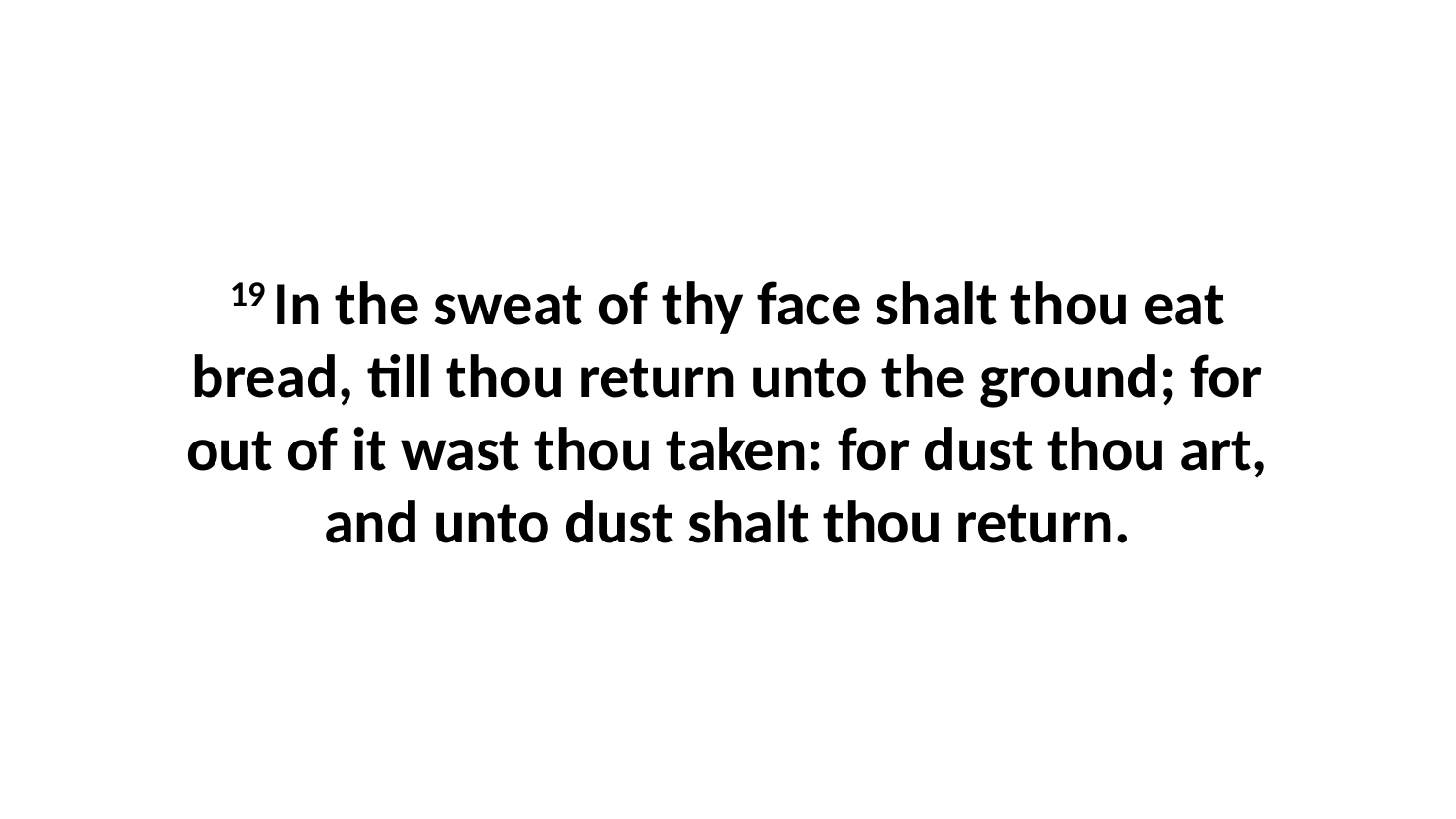

19 In the sweat of thy face shalt thou eat bread, till thou return unto the ground; for out of it wast thou taken: for dust thou art, and unto dust shalt thou return.